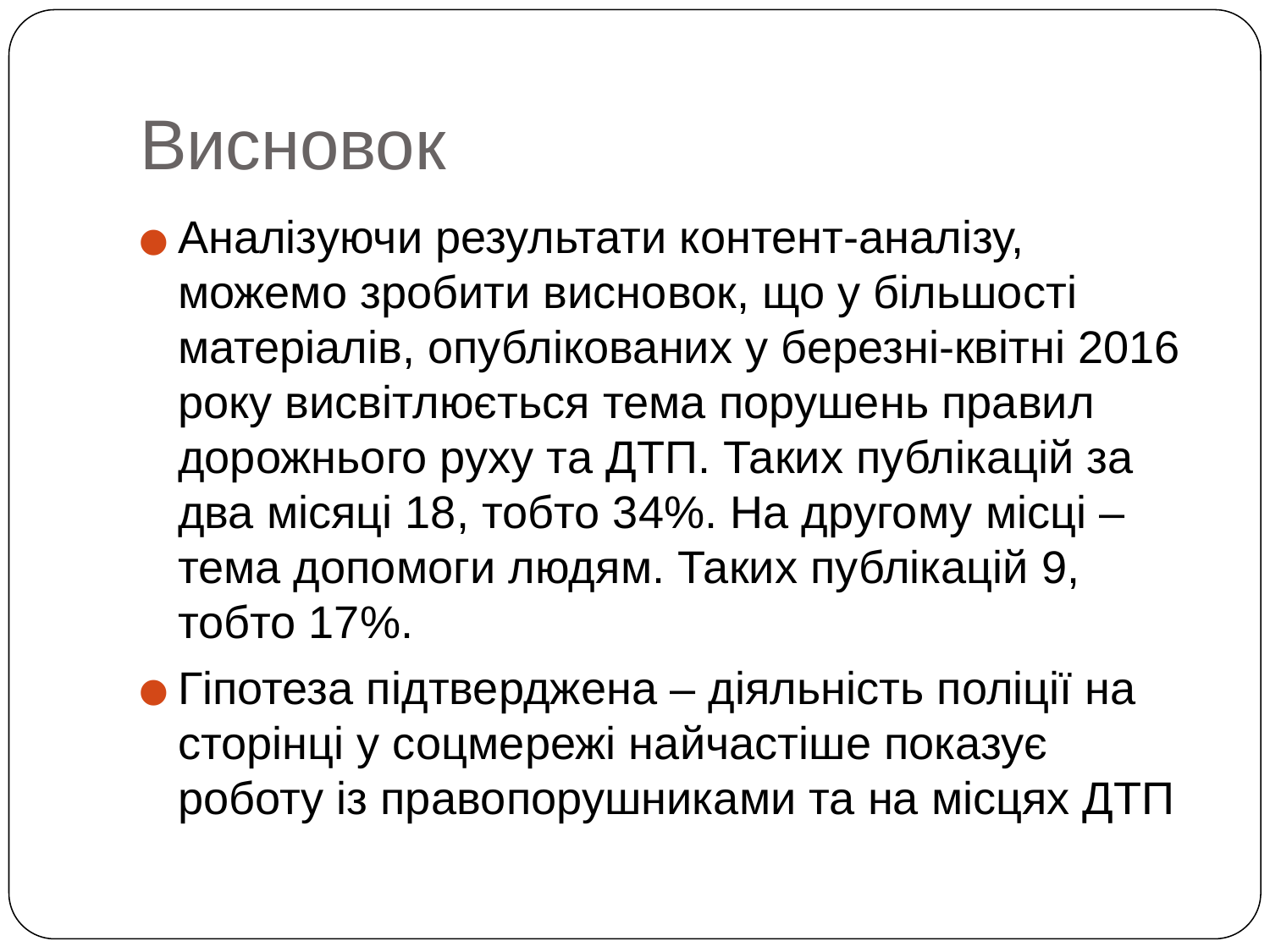

# Висновок
Аналізуючи результати контент-аналізу, можемо зробити висновок, що у більшості матеріалів, опублікованих у березні-квітні 2016 року висвітлюється тема порушень правил дорожнього руху та ДТП. Таких публікацій за два місяці 18, тобто 34%. На другому місці – тема допомоги людям. Таких публікацій 9, тобто 17%.
Гіпотеза підтверджена – діяльність поліції на сторінці у соцмережі найчастіше показує роботу із правопорушниками та на місцях ДТП